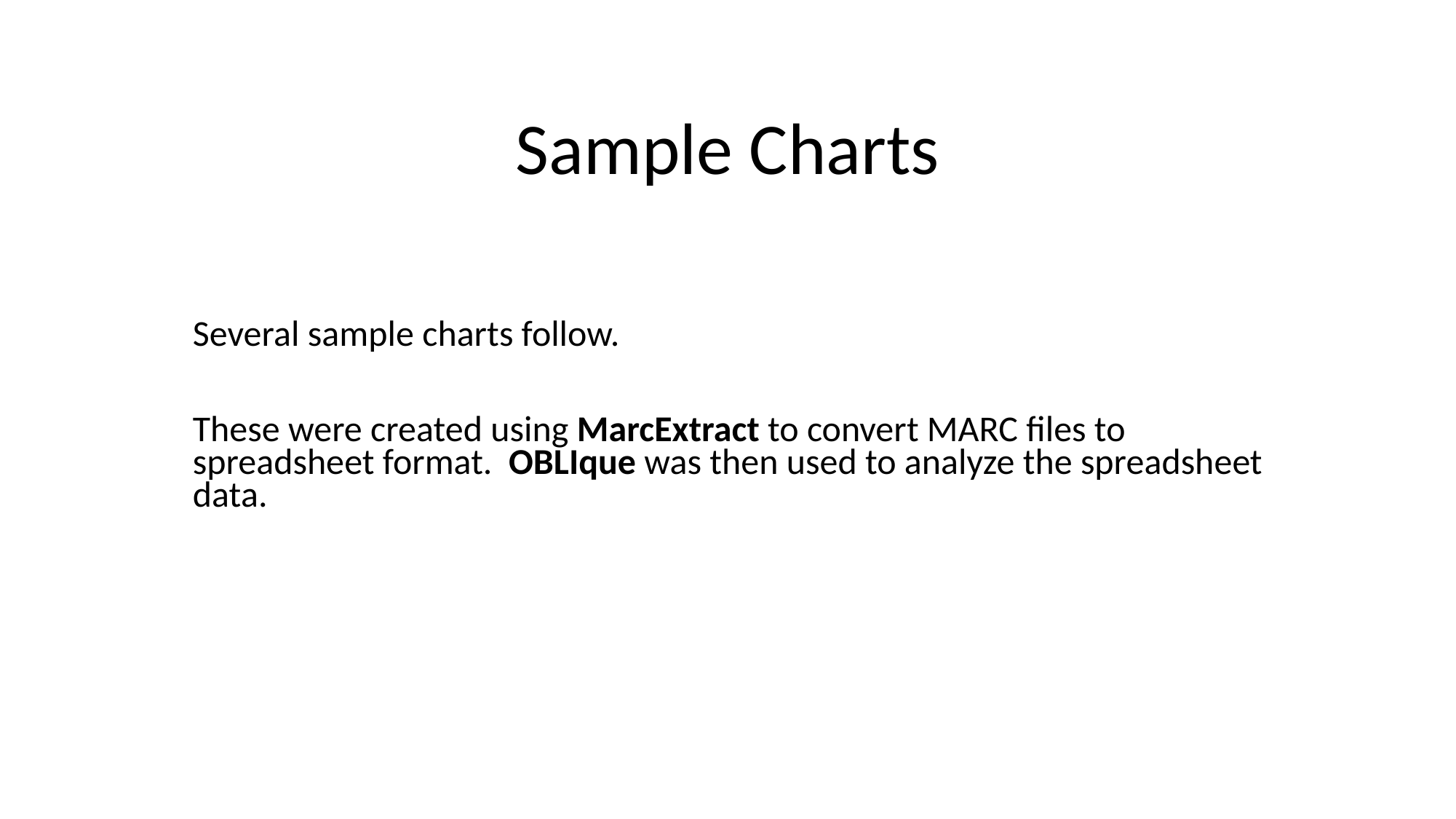

# Sample Charts
Several sample charts follow.

These were created using MarcExtract to convert MARC files to spreadsheet format.  OBLIque was then used to analyze the spreadsheet data.